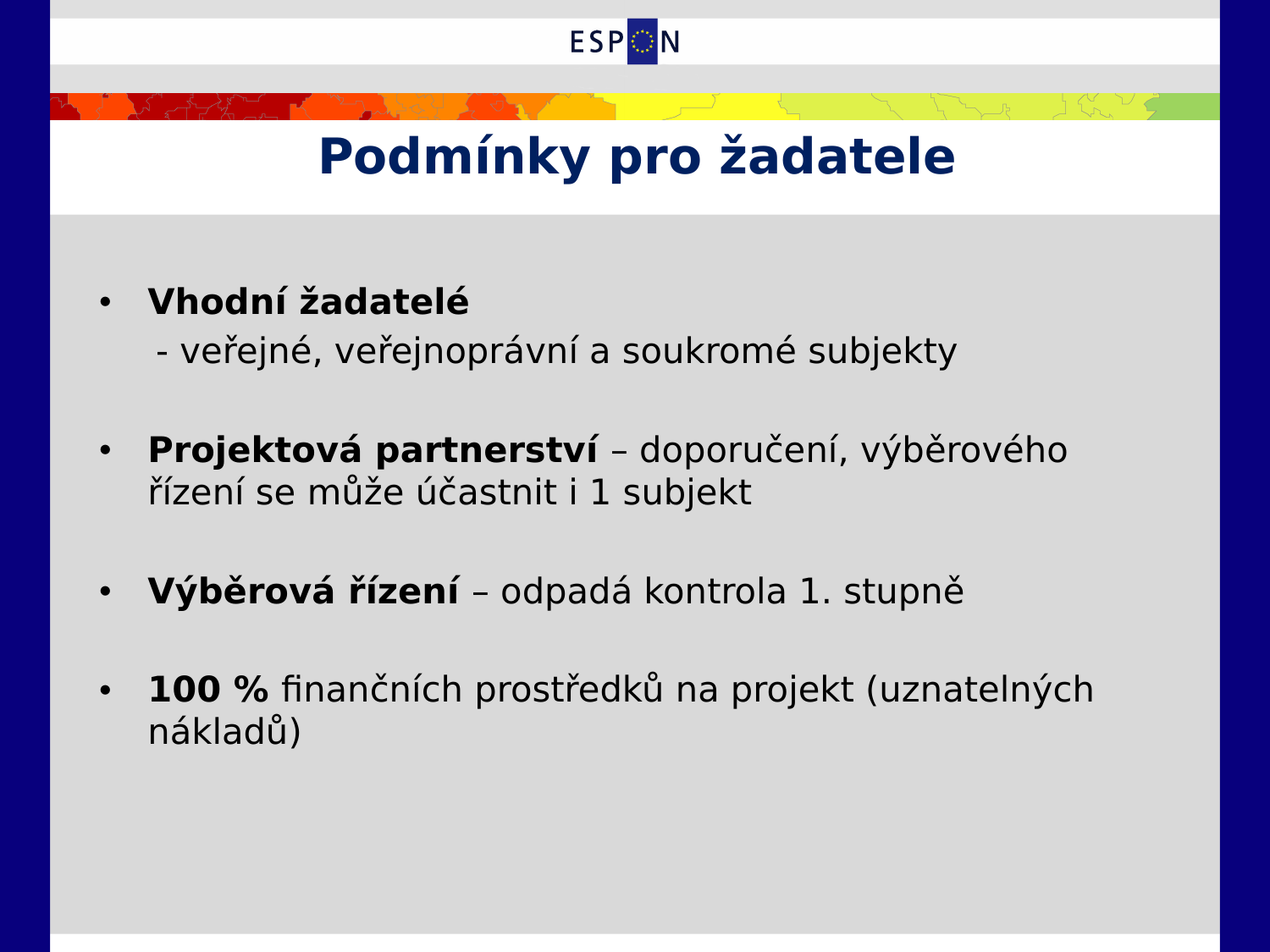

# Podmínky pro žadatele

Vhodní žadatelé
     - veřejné, veřejnoprávní a soukromé subjekty

Projektová partnerství – doporučení, výběrového řízení se může účastnit i 1 subjekt

Výběrová řízení – odpadá kontrola 1. stupně

100 % finančních prostředků na projekt (uznatelných nákladů)